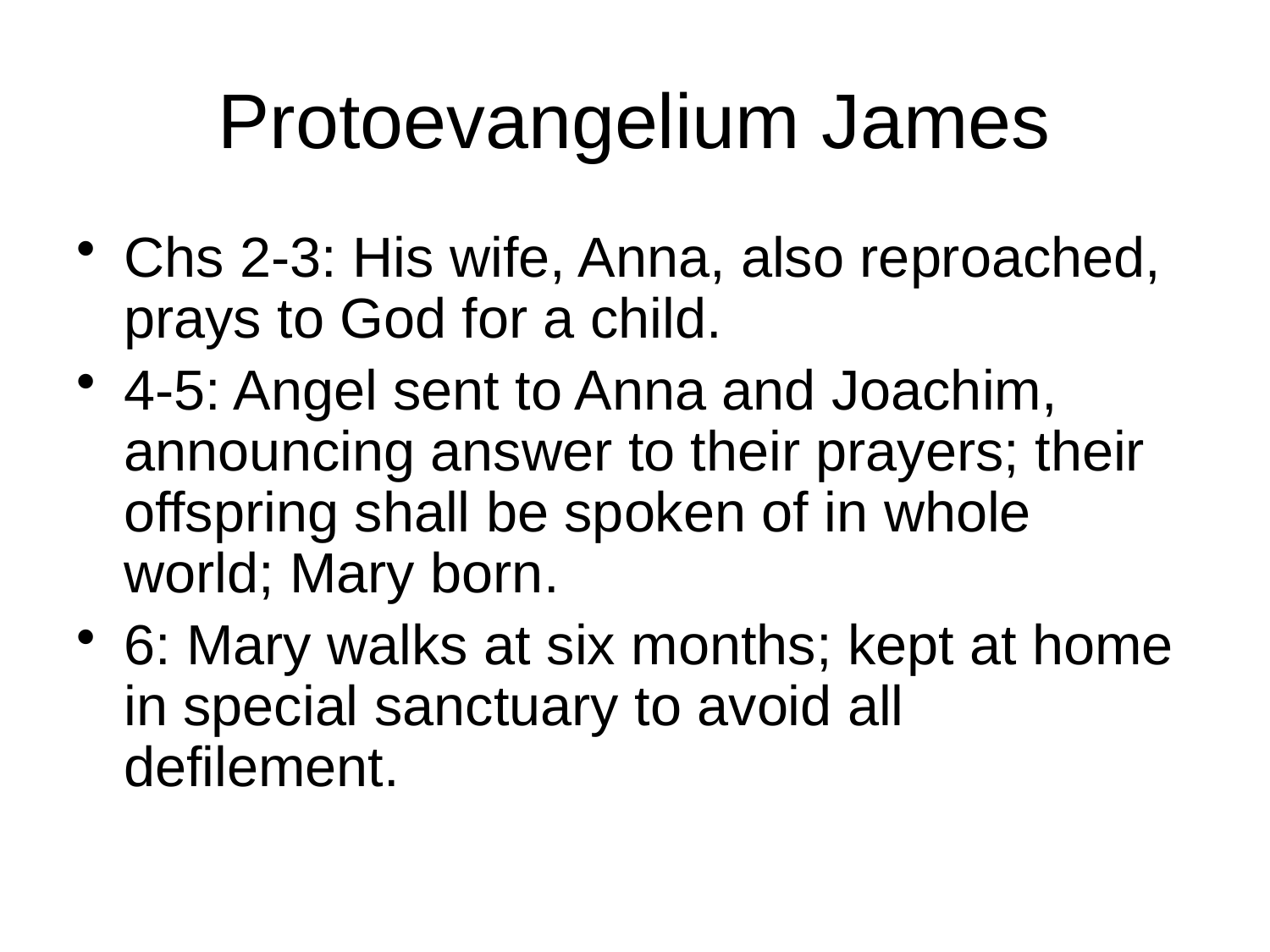

# Protoevangelium James
Chs 2-3: His wife, Anna, also reproached, prays to God for a child.
4-5: Angel sent to Anna and Joachim, announcing answer to their prayers; their offspring shall be spoken of in whole world; Mary born.
6: Mary walks at six months; kept at home in special sanctuary to avoid all defilement.